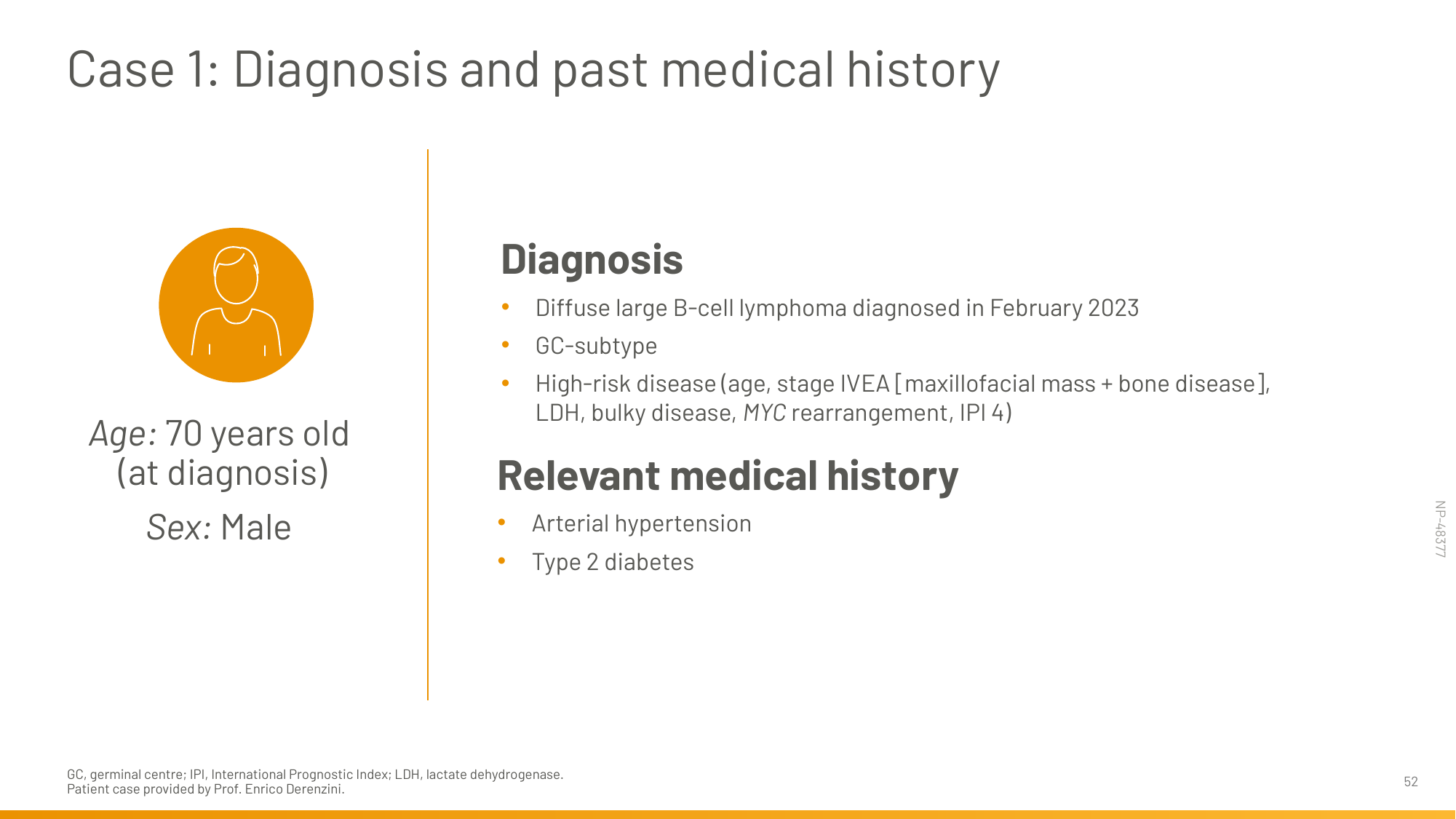

Case 1: Diagnosis and past medical history

Diagnosis
Diffuse large B-cell lymphoma diagnosed in February 2023
GC-subtype
High-risk disease (age, stage IVEA [maxillofacial mass + bone disease], LDH, bulky disease, MYC rearrangement, IPI 4)

Age: 70 years old
(at diagnosis)
Sex: Male
Relevant medical history
Arterial hypertension
Type 2 diabetes
GC, germinal centre; IPI, International Prognostic Index; LDH, lactate dehydrogenase.
Patient case provided by Prof. Enrico Derenzini.
52